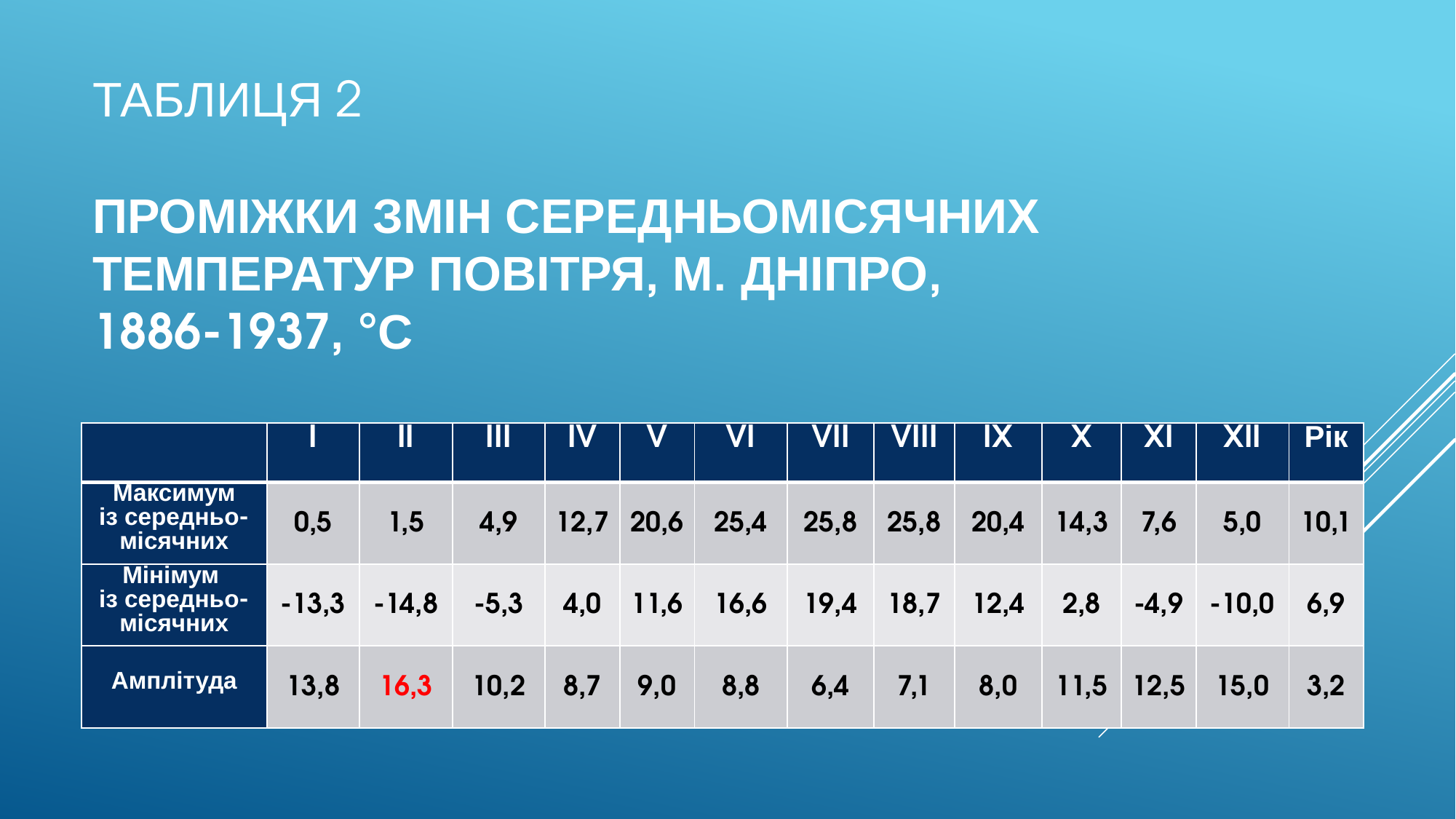

# Таблиця 2 Проміжки змін середньомісячних температур повітря, м. Дніпро, 1886-1937, °С
|  | I | II | III | IV | V | VI | VII | VIII | IX | X | XI | XII | Рік |
| --- | --- | --- | --- | --- | --- | --- | --- | --- | --- | --- | --- | --- | --- |
| Максимум із середньо-місячних | 0,5 | 1,5 | 4,9 | 12,7 | 20,6 | 25,4 | 25,8 | 25,8 | 20,4 | 14,3 | 7,6 | 5,0 | 10,1 |
| Мінімум із середньо-місячних | -13,3 | -14,8 | -5,3 | 4,0 | 11,6 | 16,6 | 19,4 | 18,7 | 12,4 | 2,8 | -4,9 | -10,0 | 6,9 |
| Амплітуда | 13,8 | 16,3 | 10,2 | 8,7 | 9,0 | 8,8 | 6,4 | 7,1 | 8,0 | 11,5 | 12,5 | 15,0 | 3,2 |